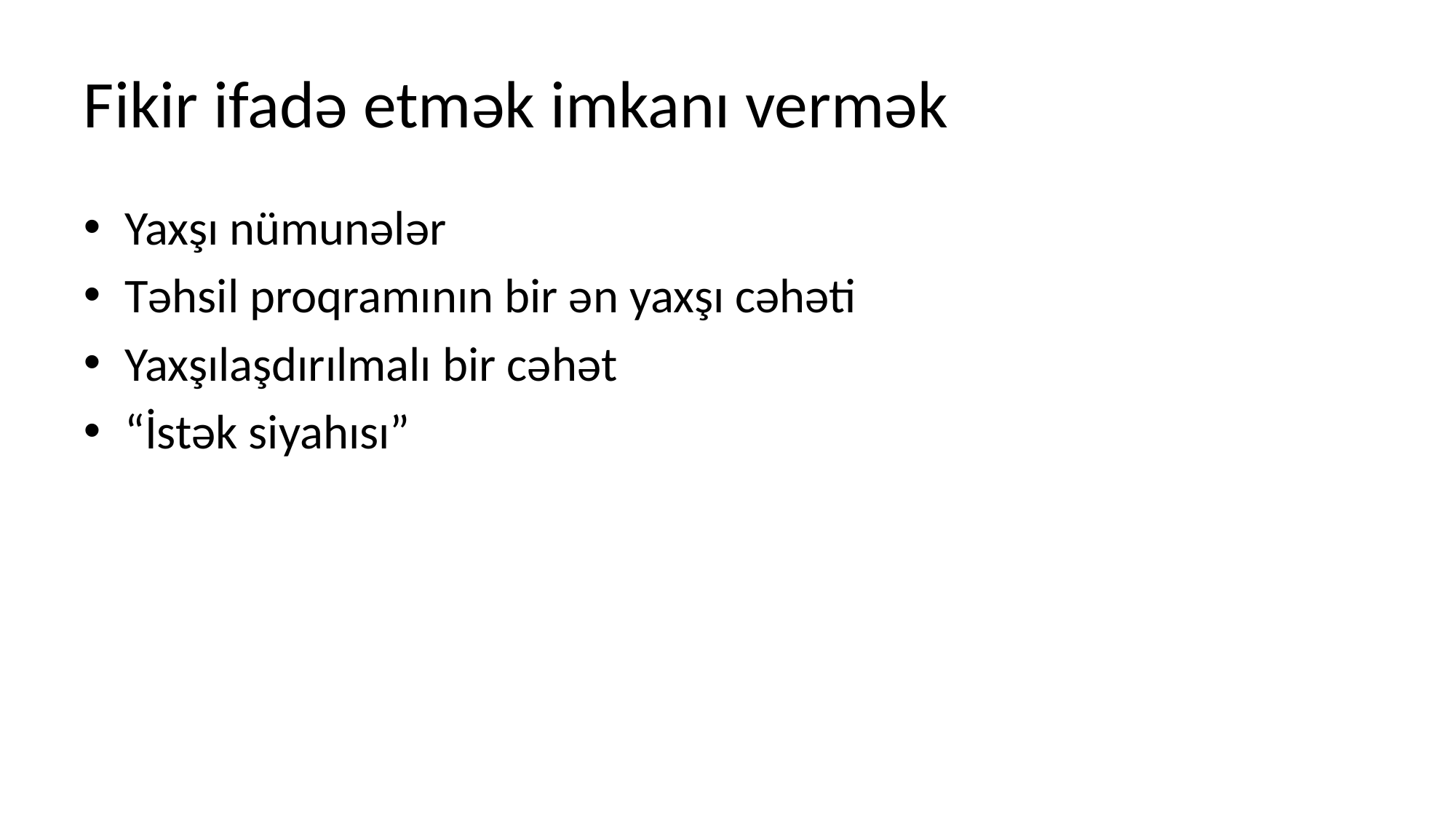

# Fikir ifadə etmək imkanı vermək
Yaxşı nümunələr
Təhsil proqramının bir ən yaxşı cəhəti
Yaxşılaşdırılmalı bir cəhət
“İstək siyahısı”